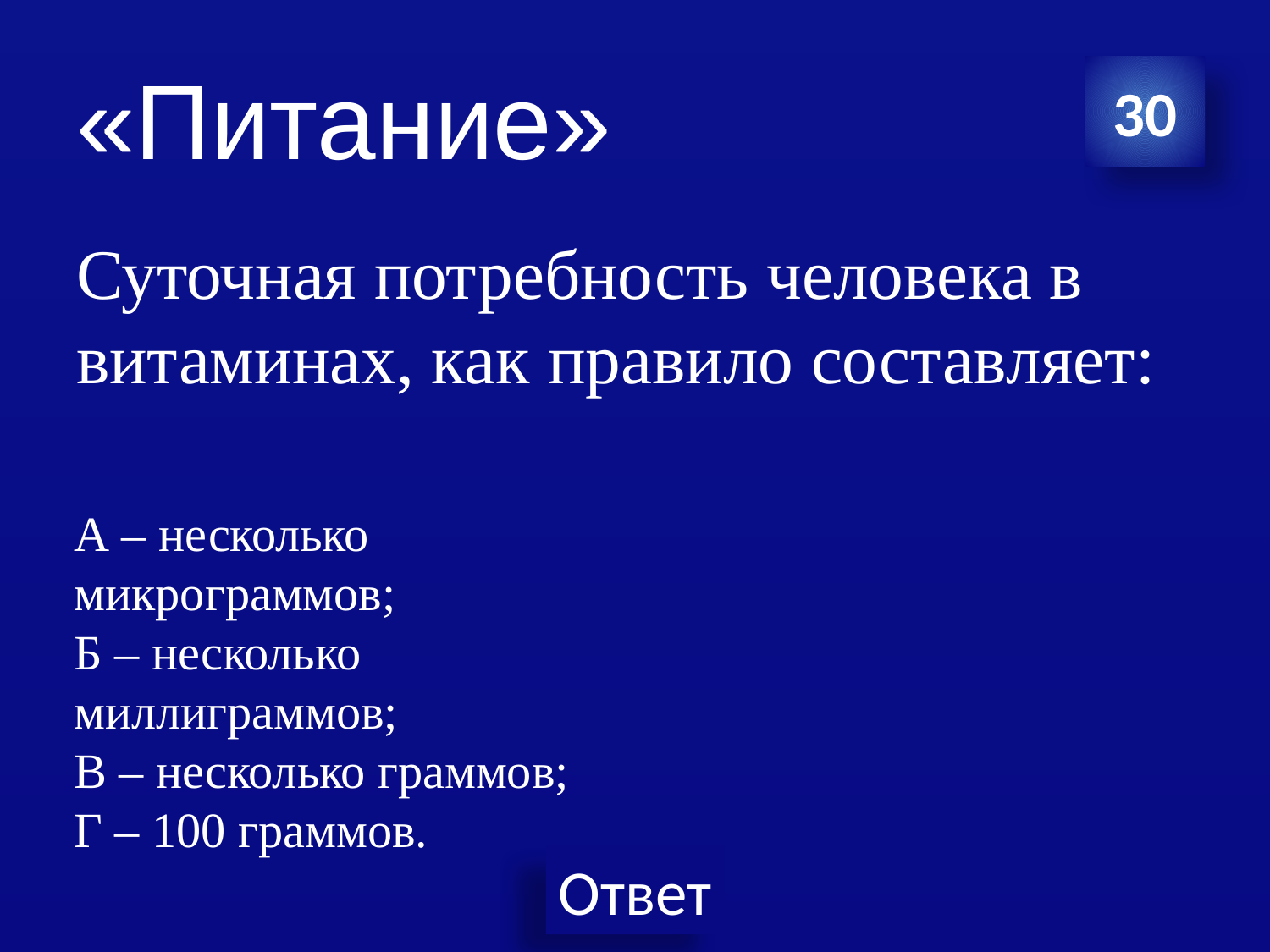

# «Питание»
30
Суточная потребность человека в витаминах, как правило составляет:
А – несколько микрограммов;
Б – несколько миллиграммов;
В – несколько граммов;
Г – 100 граммов.